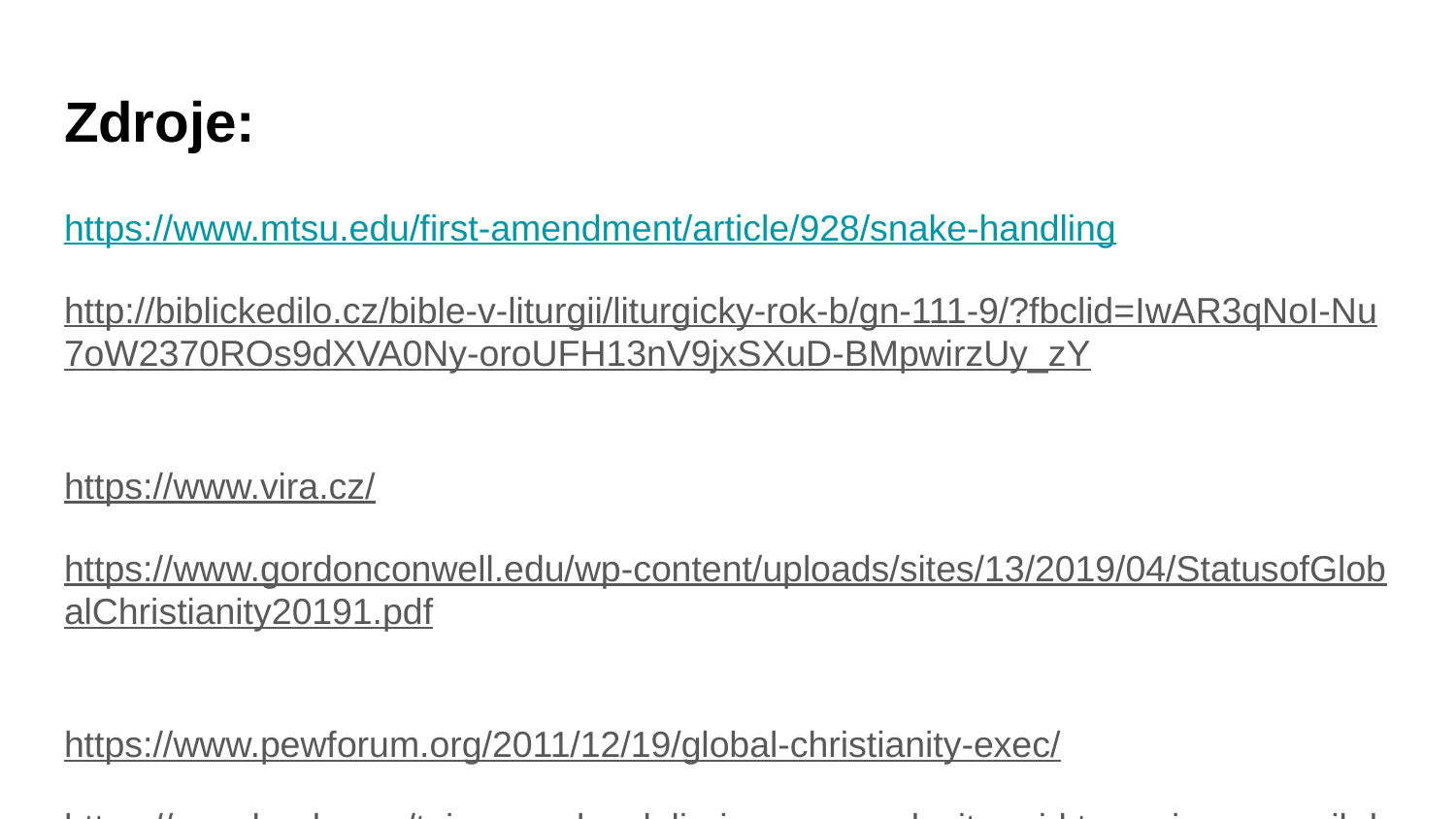

# Zdroje:
https://www.mtsu.edu/first-amendment/article/928/snake-handling
http://biblickedilo.cz/bible-v-liturgii/liturgicky-rok-b/gn-111-9/?fbclid=IwAR3qNoI-Nu7oW2370ROs9dXVA0Ny-oroUFH13nV9jxSXuD-BMpwirzUy_zY
https://www.vira.cz/
https://www.gordonconwell.edu/wp-content/uploads/sites/13/2019/04/StatusofGlobalChristianity20191.pdf
https://www.pewforum.org/2011/12/19/global-christianity-exec/
https://epochaplus.cz/tajemna-glosolalie-je-mozne-mluvit-reci-kterou-jsme-se-nikdy-neucili/